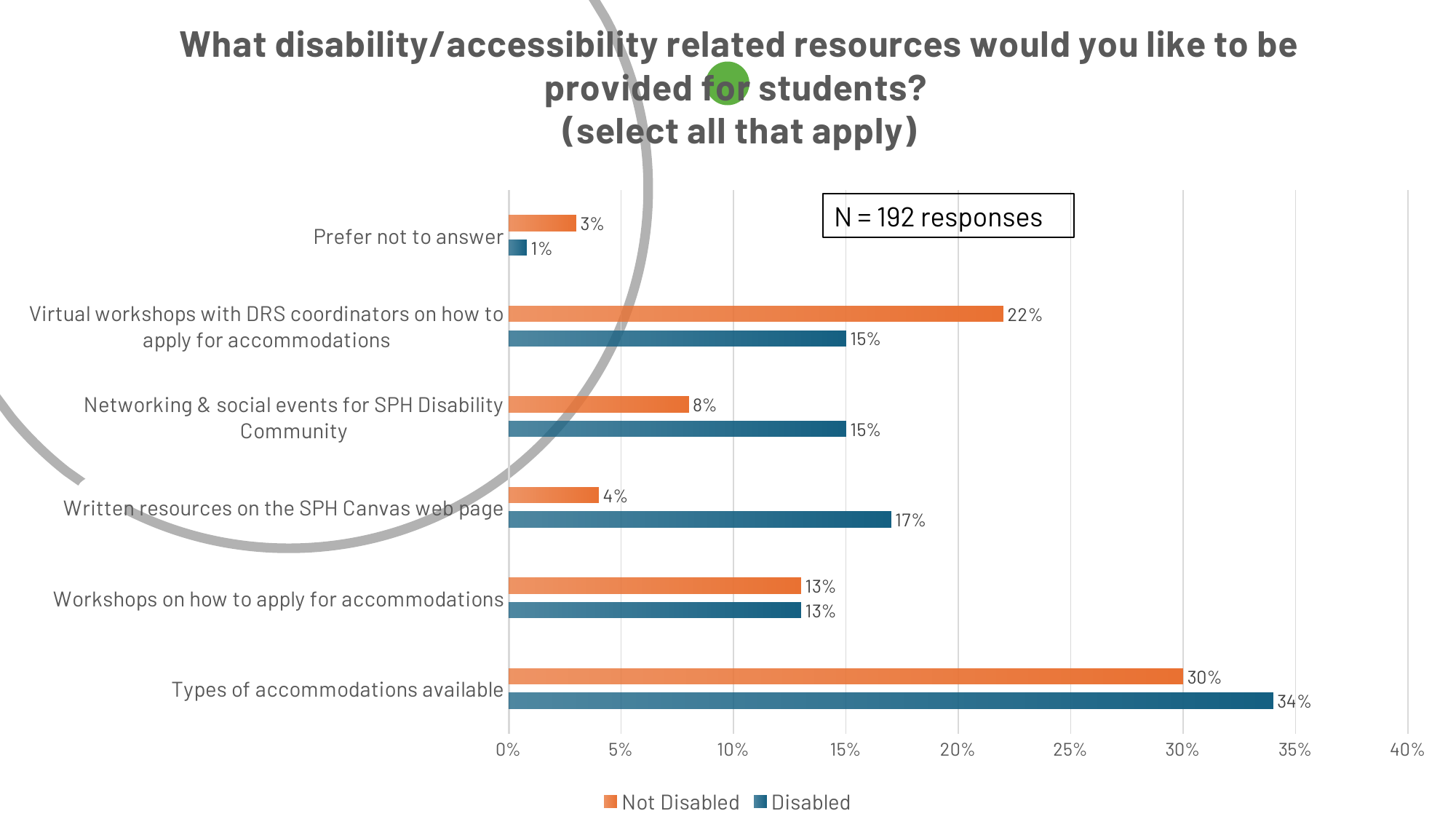

### Chart: What disability/accessibility related resources would you like to be provided for students? (select all that apply)

| Category | Disabled | Not Disabled |
|---|---|---|
| Types of accommodations available | 0.34 | 0.3 |
| Workshops on how to apply for accommodations | 0.13 | 0.13 |
| Written resources on the SPH Canvas web page | 0.17 | 0.04 |
| Networking & social events for SPH Disability Community | 0.15 | 0.08 |
| Virtual workshops with DRS coordinators on how to apply for accommodations | 0.15 | 0.22 |
| Prefer not to answer | 0.008 | 0.03 |
N = 192 responses